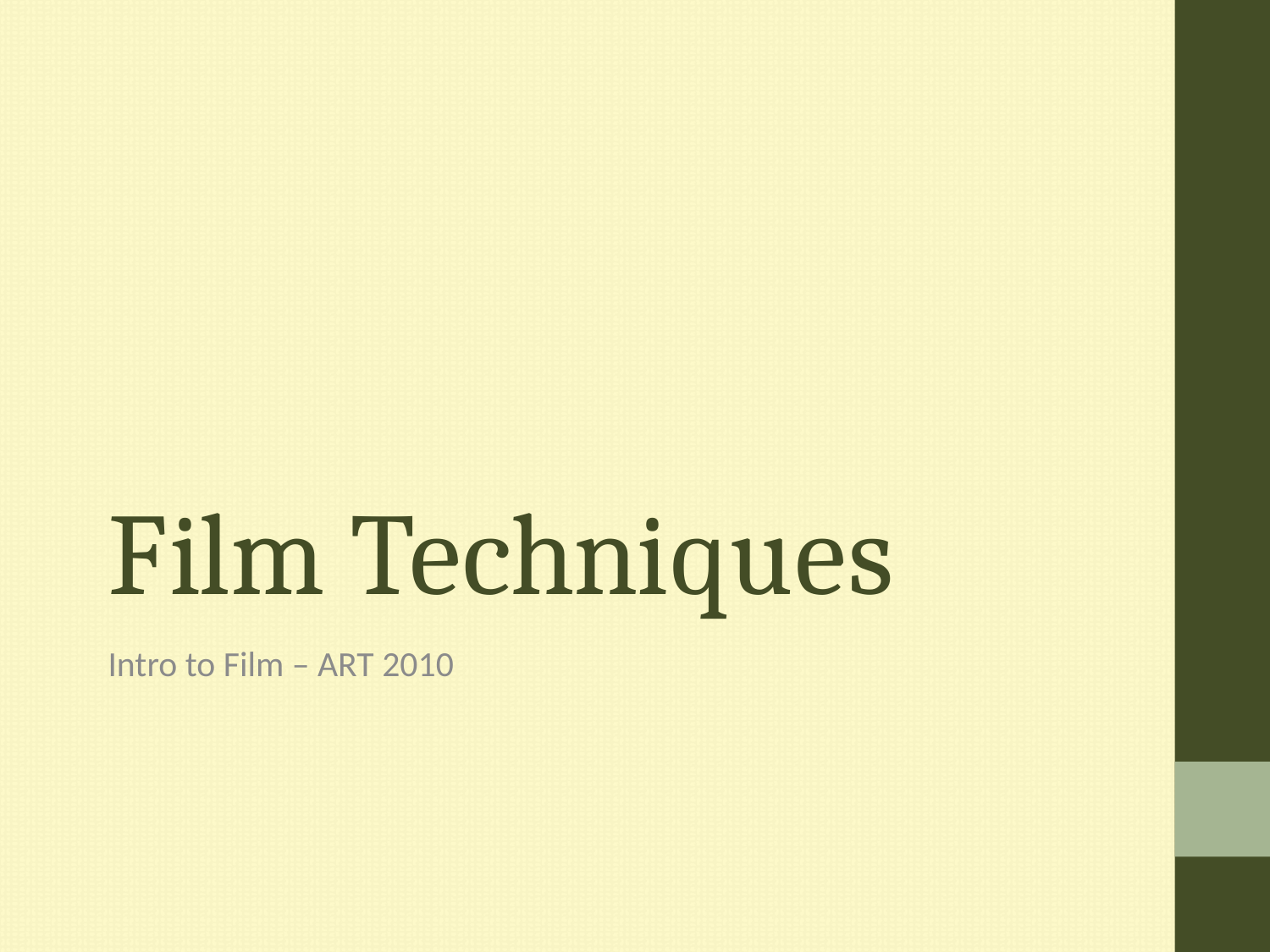

# Film Techniques
Intro to Film – ART 2010